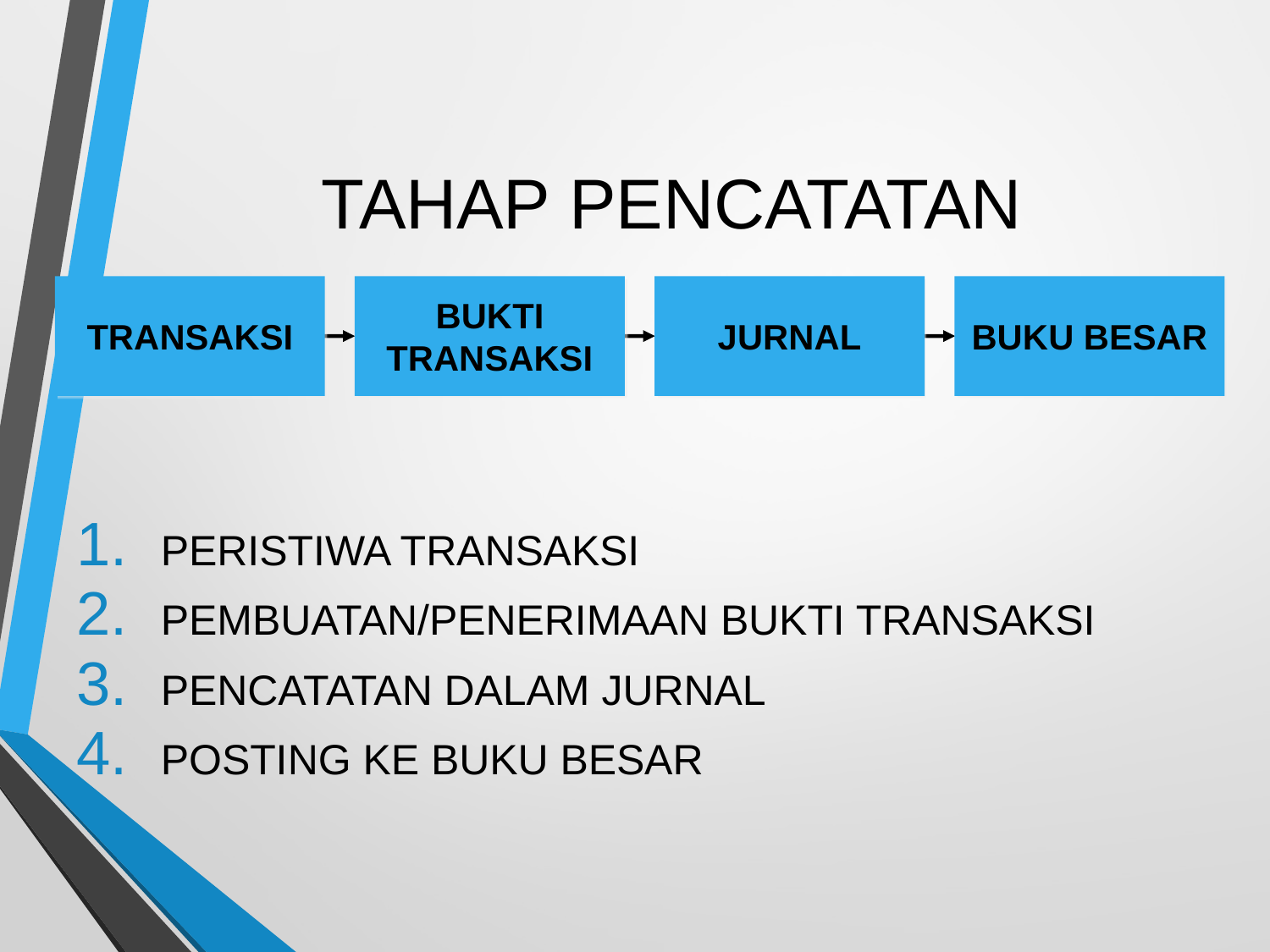

# TAHAP PENCATATAN
TRANSAKSI
BUKTI TRANSAKSI
JURNAL
BUKU BESAR

PERISTIWA TRANSAKSI
PEMBUATAN/PENERIMAAN BUKTI TRANSAKSI
PENCATATAN DALAM JURNAL
POSTING KE BUKU BESAR